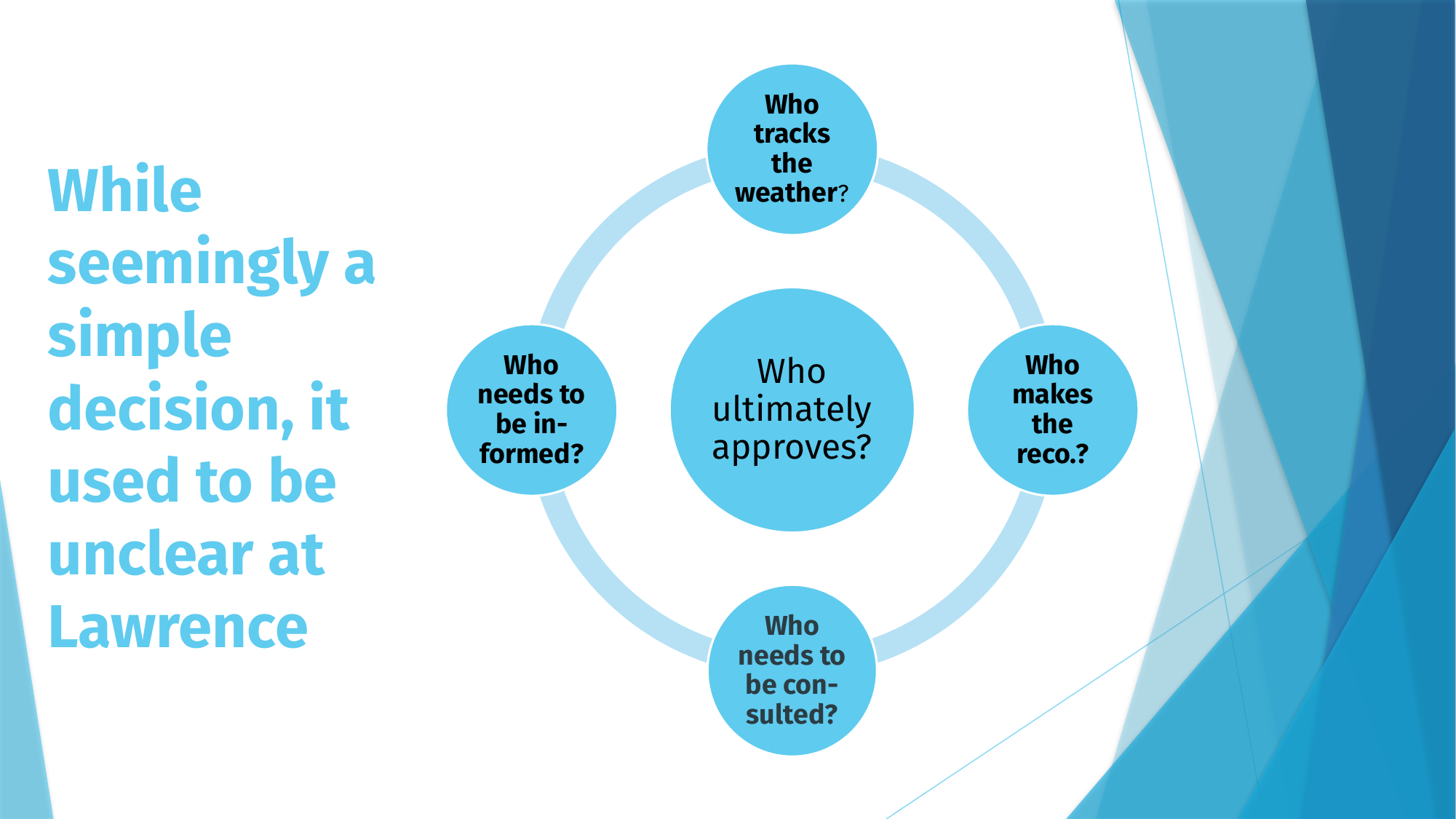

Who ultimately approves?
Who tracks the weather?
Who makes the reco.?
Who needs to be con-sulted?
Who needs to be in-formed?
# While seemingly a simple decision, it used to be unclear at Lawrence